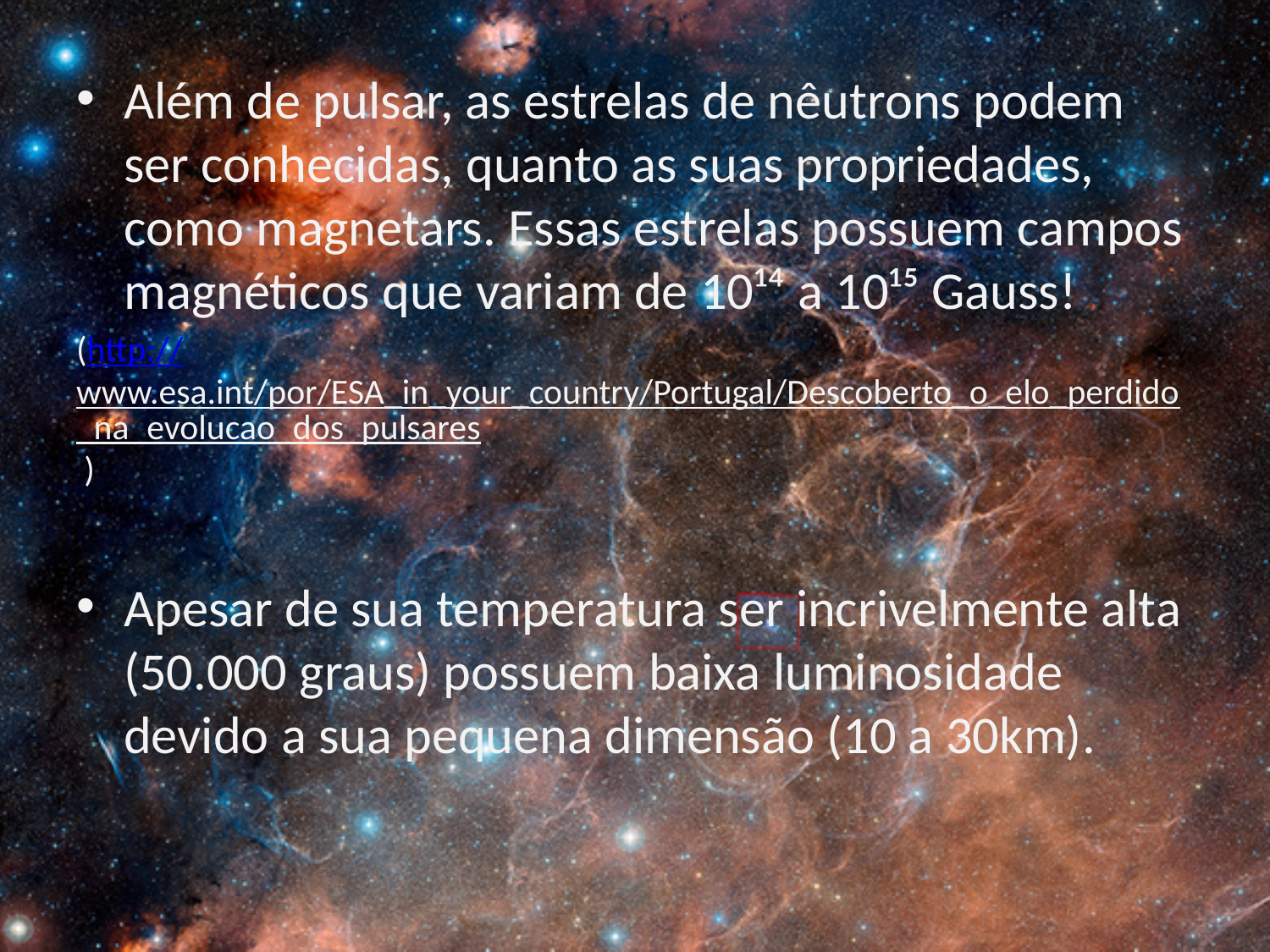

Além de pulsar, as estrelas de nêutrons podem ser conhecidas, quanto as suas propriedades, como magnetars. Essas estrelas possuem campos magnéticos que variam de 10¹⁴ a 10¹⁵ Gauss!
(http://www.esa.int/por/ESA_in_your_country/Portugal/Descoberto_o_elo_perdido_na_evolucao_dos_pulsares )

Apesar de sua temperatura ser incrivelmente alta (50.000 graus) possuem baixa luminosidade devido a sua pequena dimensão (10 a 30km).